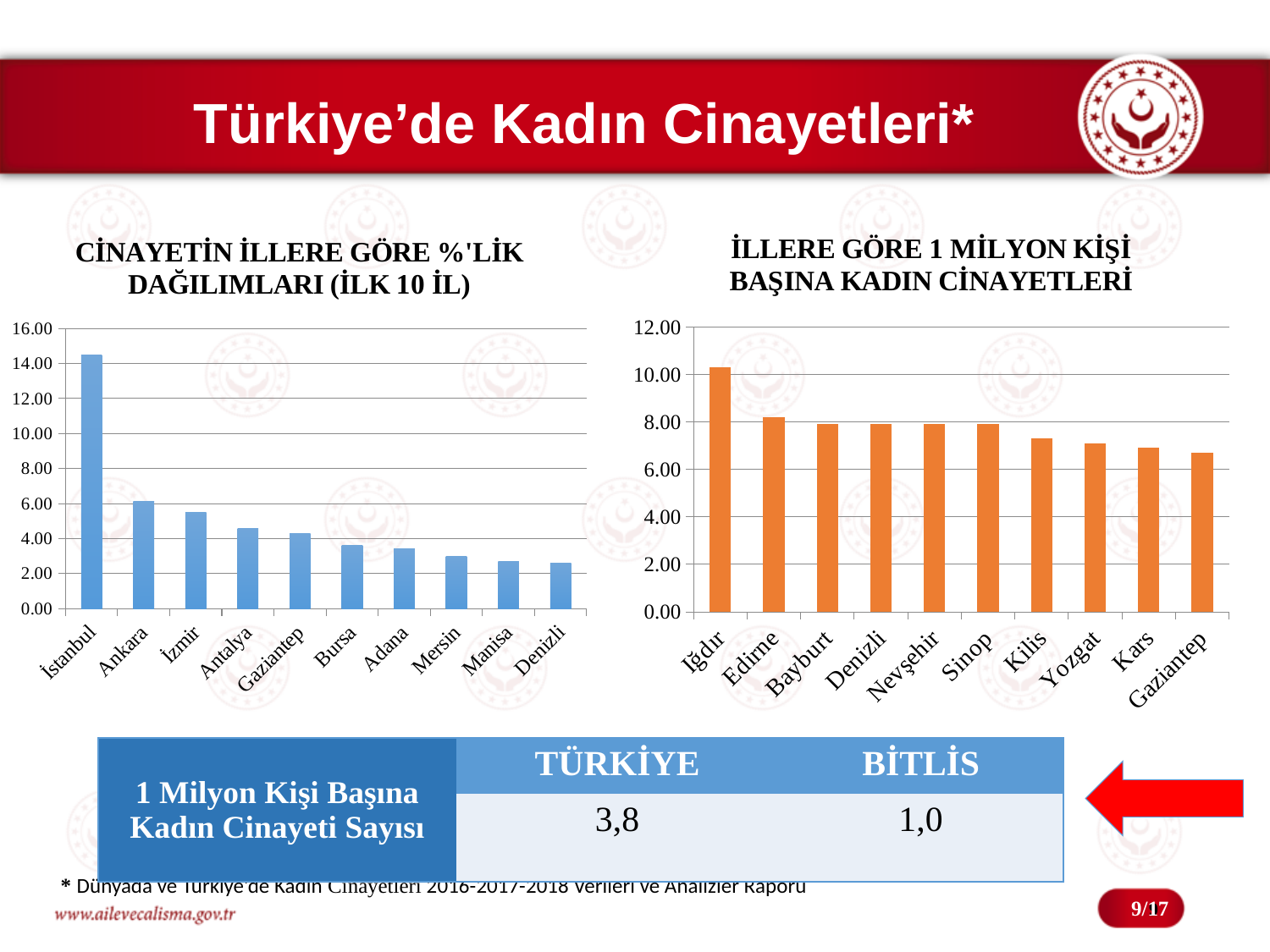

Türkiye’de Kadın Cinayetleri*

### Chart: İLLERE GÖRE 1 MİLYON KİŞİ BAŞINA KADIN CİNAYETLERİ

| Category | CİNAYET ORANI |
|---|---|
| Iğdır | 10.3 |
| Edirne | 8.200000000000001 |
| Bayburt | 7.9 |
| Denizli | 7.9 |
| Nevşehir | 7.9 |
| Sinop | 7.9 |
| Kilis | 7.3 |
| Yozgat | 7.1 |
| Kars | 6.9 |
| Gaziantep | 6.7 |

### Chart: CİNAYETİN İLLERE GÖRE %'LİK DAĞILIMLARI (İLK 10 İL)

| Category | CİNAYET ORANI |
|---|---|
| İstanbul | 14.5 |
| Ankara | 6.1 |
| İzmir | 5.5 |
| Antalya | 4.6 |
| Gaziantep | 4.3 |
| Bursa | 3.6 |
| Adana | 3.4 |
| Mersin | 3.0 |
| Manisa | 2.7 |
| Denizli | 2.6 |
| 1 Milyon Kişi Başına Kadın Cinayeti Sayısı | TÜRKİYE | BİTLİS |
| --- | --- | --- |
|  | 3,8 | 1,0 |

* Dünyada ve Türkiye’de Kadın Cinayetleri 2016-2017-2018 Verileri ve Analizler Raporu
9/17
9